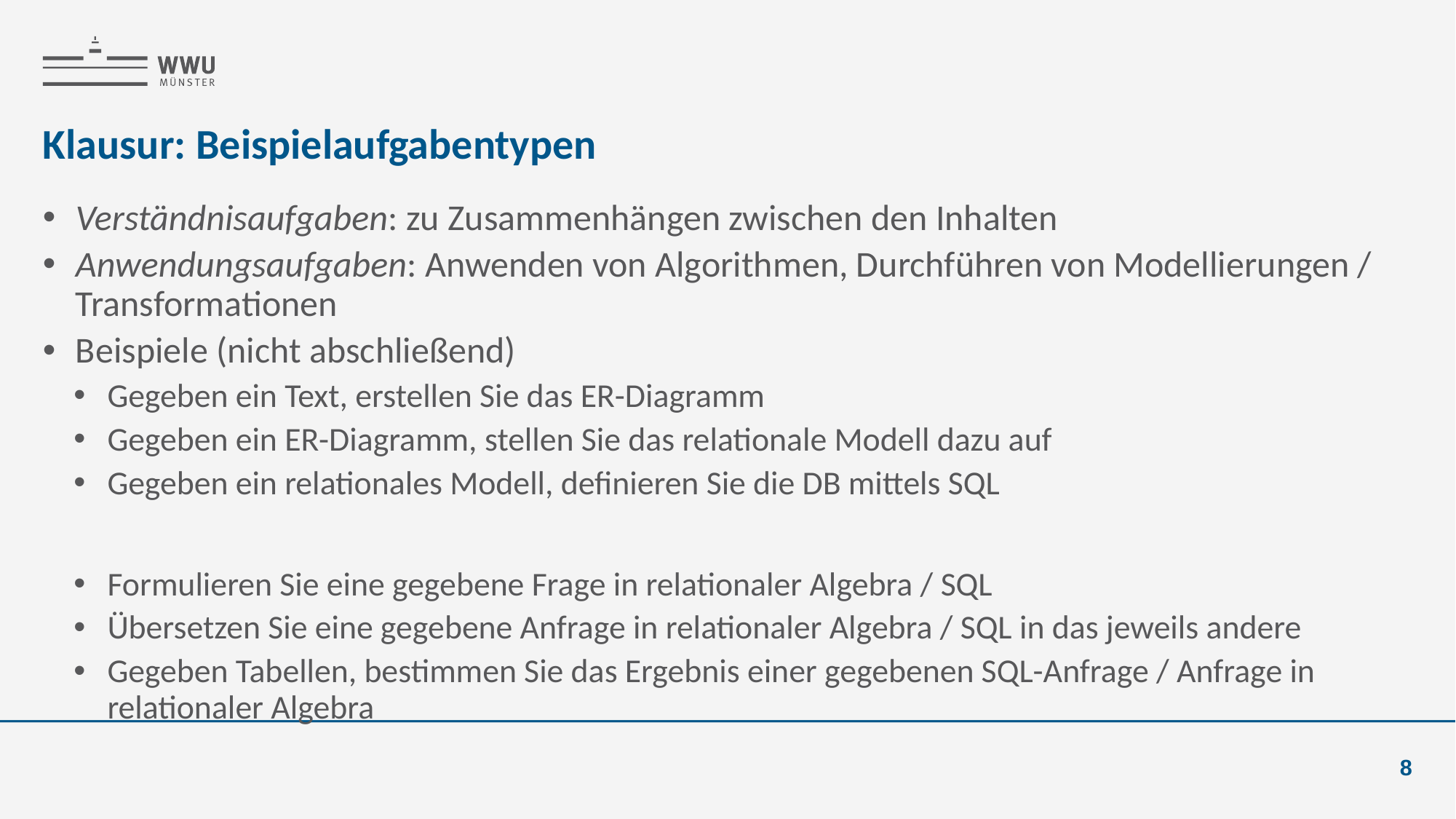

# Klausur: Beispielaufgabentypen
Verständnisaufgaben: zu Zusammenhängen zwischen den Inhalten
Anwendungsaufgaben: Anwenden von Algorithmen, Durchführen von Modellierungen / Transformationen
Beispiele (nicht abschließend)
Gegeben ein Text, erstellen Sie das ER-Diagramm
Gegeben ein ER-Diagramm, stellen Sie das relationale Modell dazu auf
Gegeben ein relationales Modell, definieren Sie die DB mittels SQL

Formulieren Sie eine gegebene Frage in relationaler Algebra / SQL
Übersetzen Sie eine gegebene Anfrage in relationaler Algebra / SQL in das jeweils andere
Gegeben Tabellen, bestimmen Sie das Ergebnis einer gegebenen SQL-Anfrage / Anfrage in relationaler Algebra

8